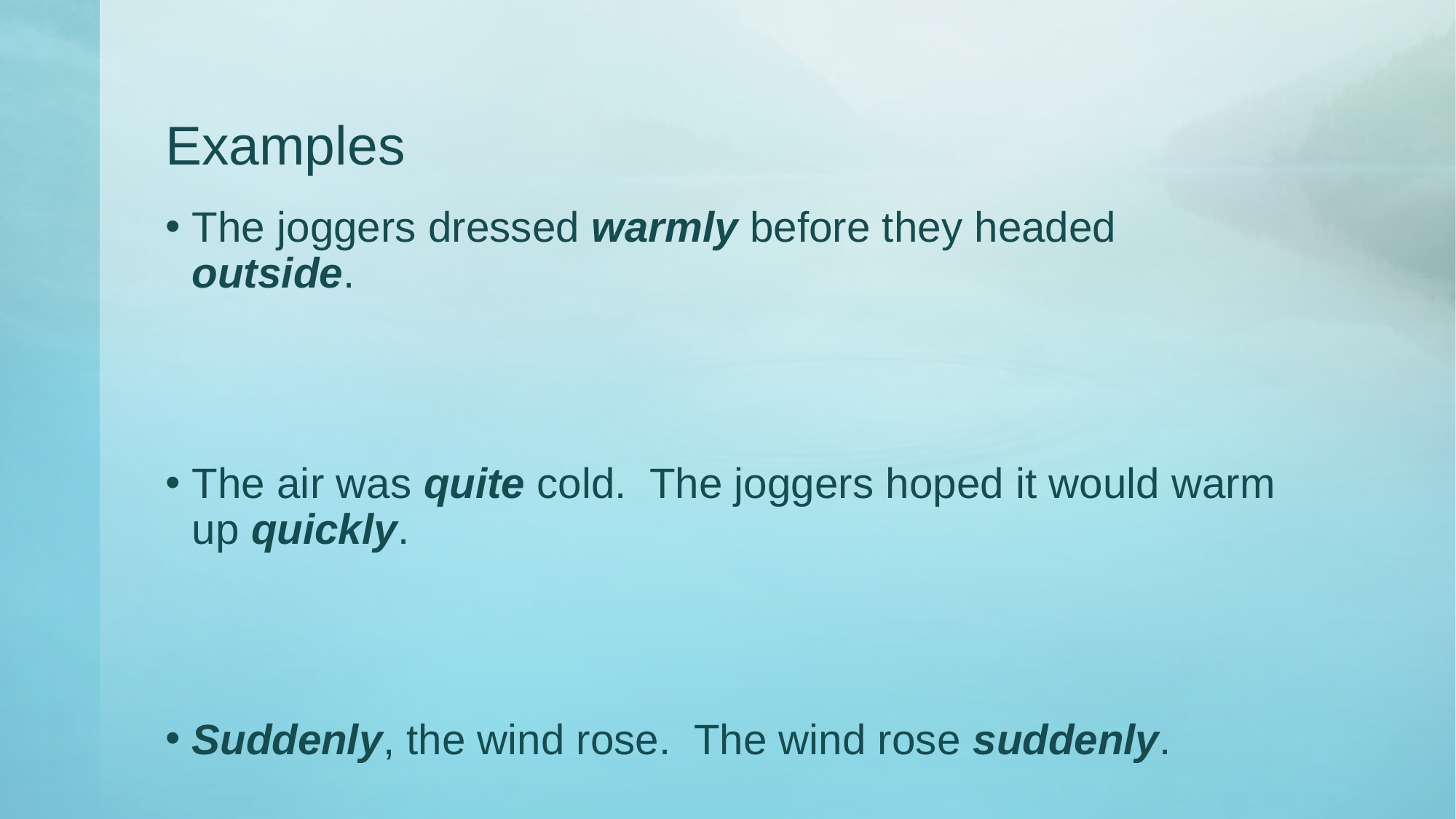

# Examples
The joggers dressed warmly before they headed outside.

The air was quite cold.  The joggers hoped it would warm up quickly.

Suddenly, the wind rose.  The wind rose suddenly.